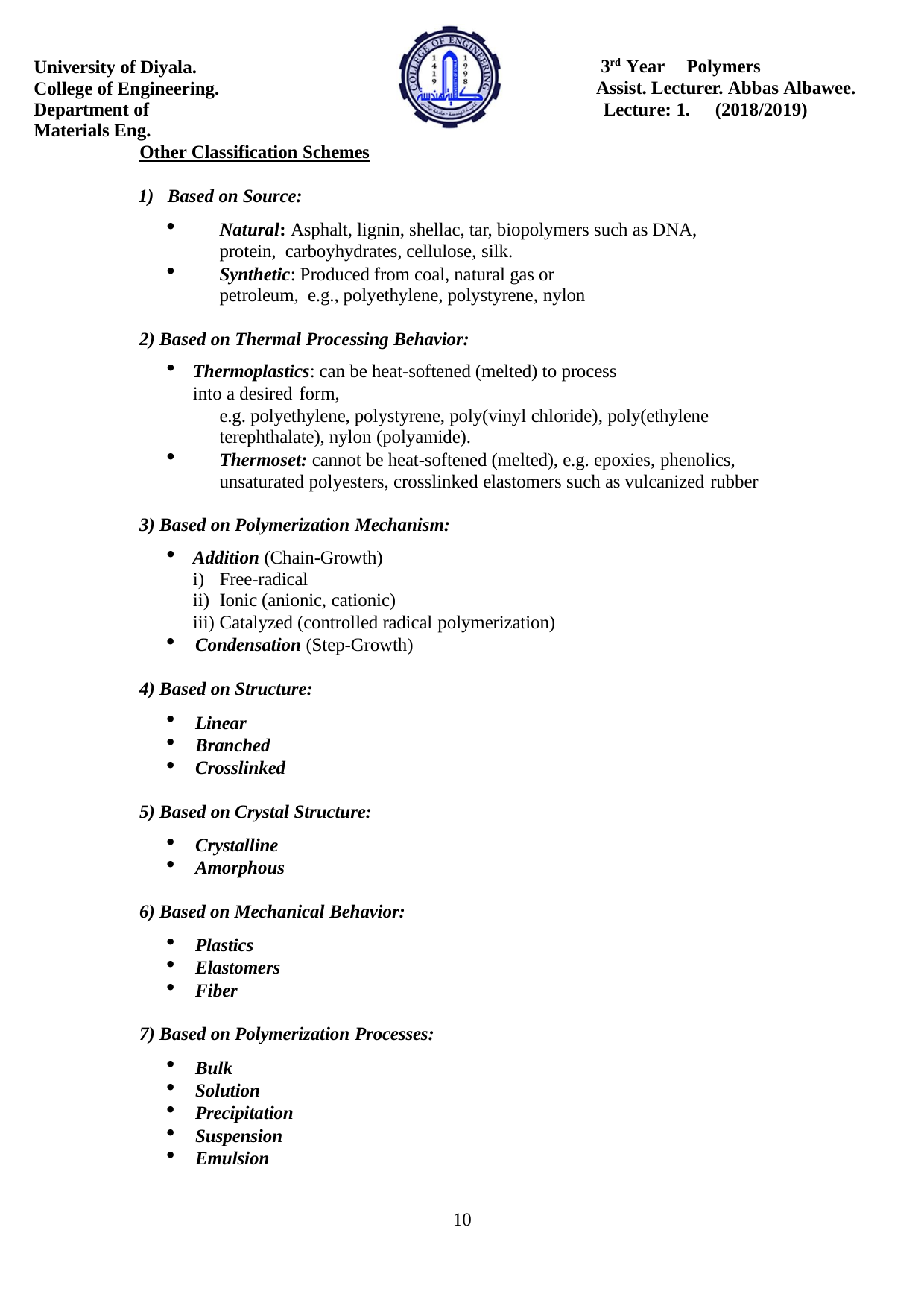

University of Diyala.  College of Engineering.
Department of Materials Eng.
3rd Year	Polymers
Assist. Lecturer. Abbas Albawee.
Lecture: 1.	(2018/2019)
Other Classification Schemes

Based on Source:
Natural: Asphalt, lignin, shellac, tar, biopolymers such as DNA, protein,  carboyhydrates, cellulose, silk.
Synthetic: Produced from coal, natural gas or petroleum,  e.g., polyethylene, polystyrene, nylon

Based on Thermal Processing Behavior:
Thermoplastics: can be heat-softened (melted) to process into a desired form,
e.g. polyethylene, polystyrene, poly(vinyl chloride), poly(ethylene  terephthalate), nylon (polyamide).
Thermoset: cannot be heat-softened (melted), e.g. epoxies, phenolics,  unsaturated polyesters, crosslinked elastomers such as vulcanized rubber

Based on Polymerization Mechanism:
Addition (Chain-Growth)
Free-radical
Ionic (anionic, cationic)
Catalyzed (controlled radical polymerization)
Condensation (Step-Growth)

Based on Structure:
Linear
Branched
Crosslinked

Based on Crystal Structure:
Crystalline
Amorphous

Based on Mechanical Behavior:
Plastics
Elastomers
Fiber

Based on Polymerization Processes:
Bulk
Solution
Precipitation
Suspension
Emulsion
10